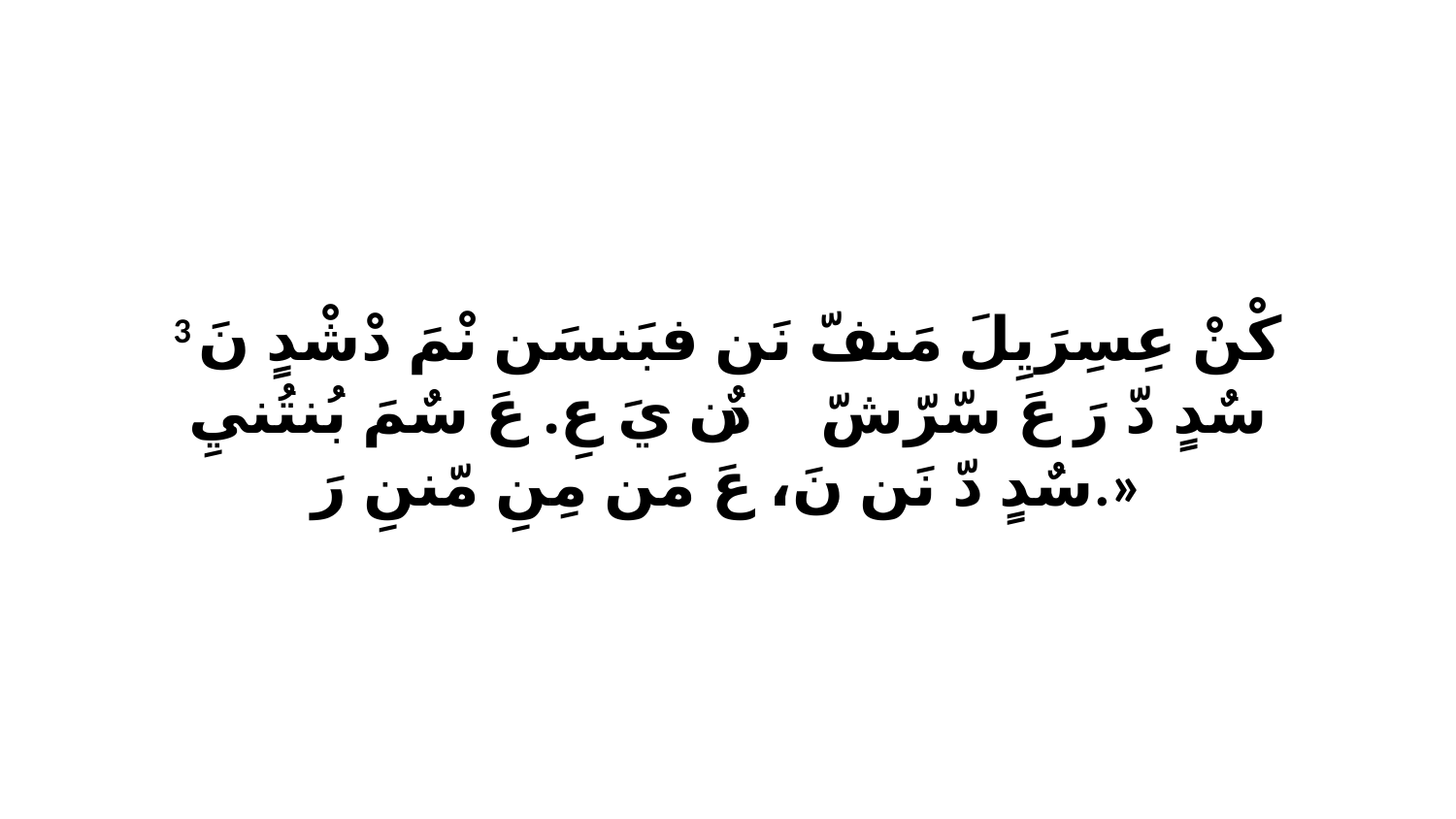

3 كْنْ عِسِرَيِلَ مَنفّ نَن فبَنسَن نْمَ دْشْدٍ نَ سٌدٍ دّ رَ عَ سّرّشّ دٌن ﭑ يَ عِ. عَ سٌمَ بُنتُنيِ سٌدٍ دّ نَن نَ، عَ مَن مِنِ مّننِ رَ.»